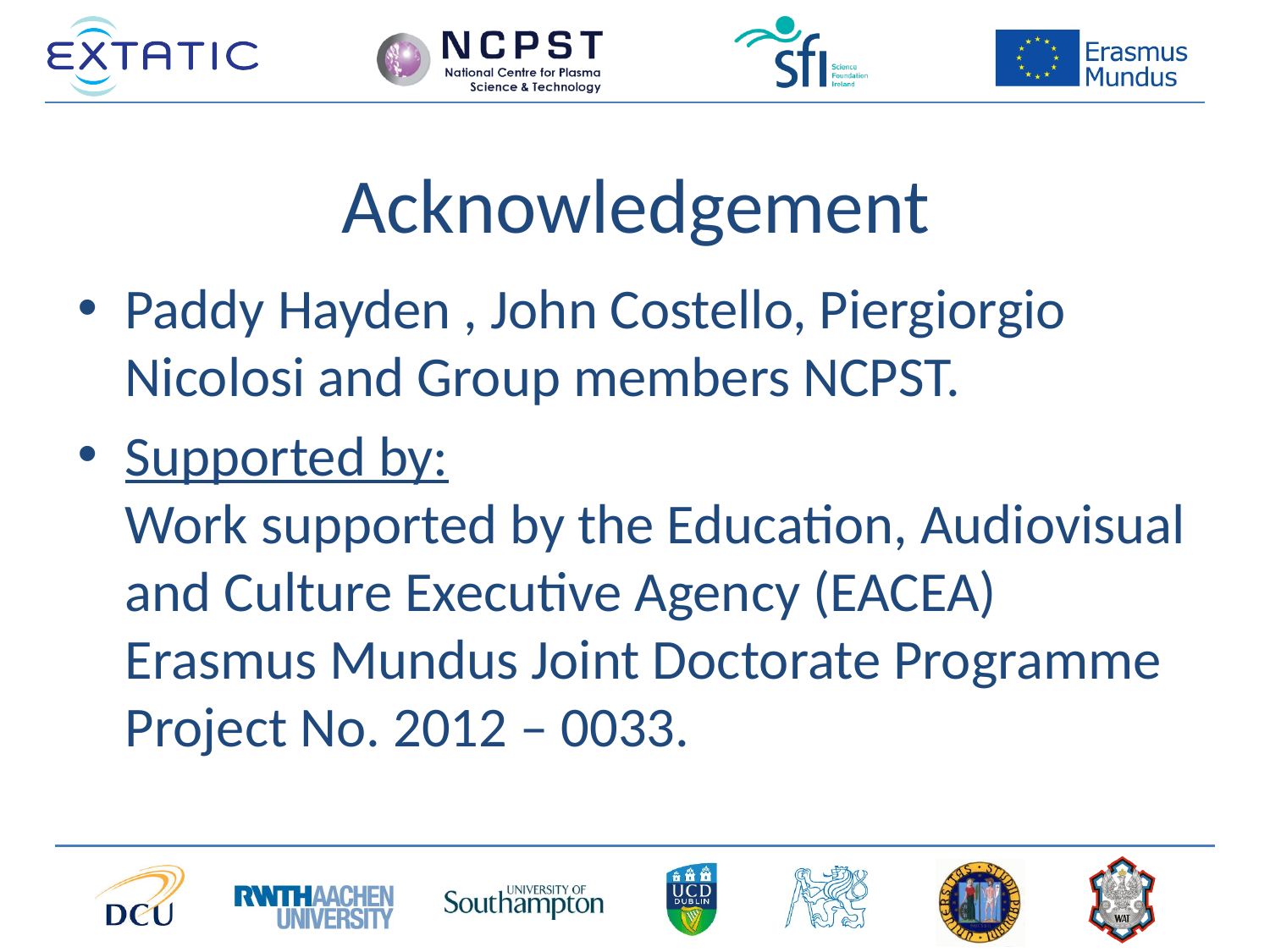

# Acknowledgement
Paddy Hayden , John Costello, Piergiorgio Nicolosi and Group members NCPST.
Supported by:
Work supported by the Education, Audiovisual and Culture Executive Agency (EACEA) Erasmus Mundus Joint Doctorate Programme Project No. 2012 – 0033.